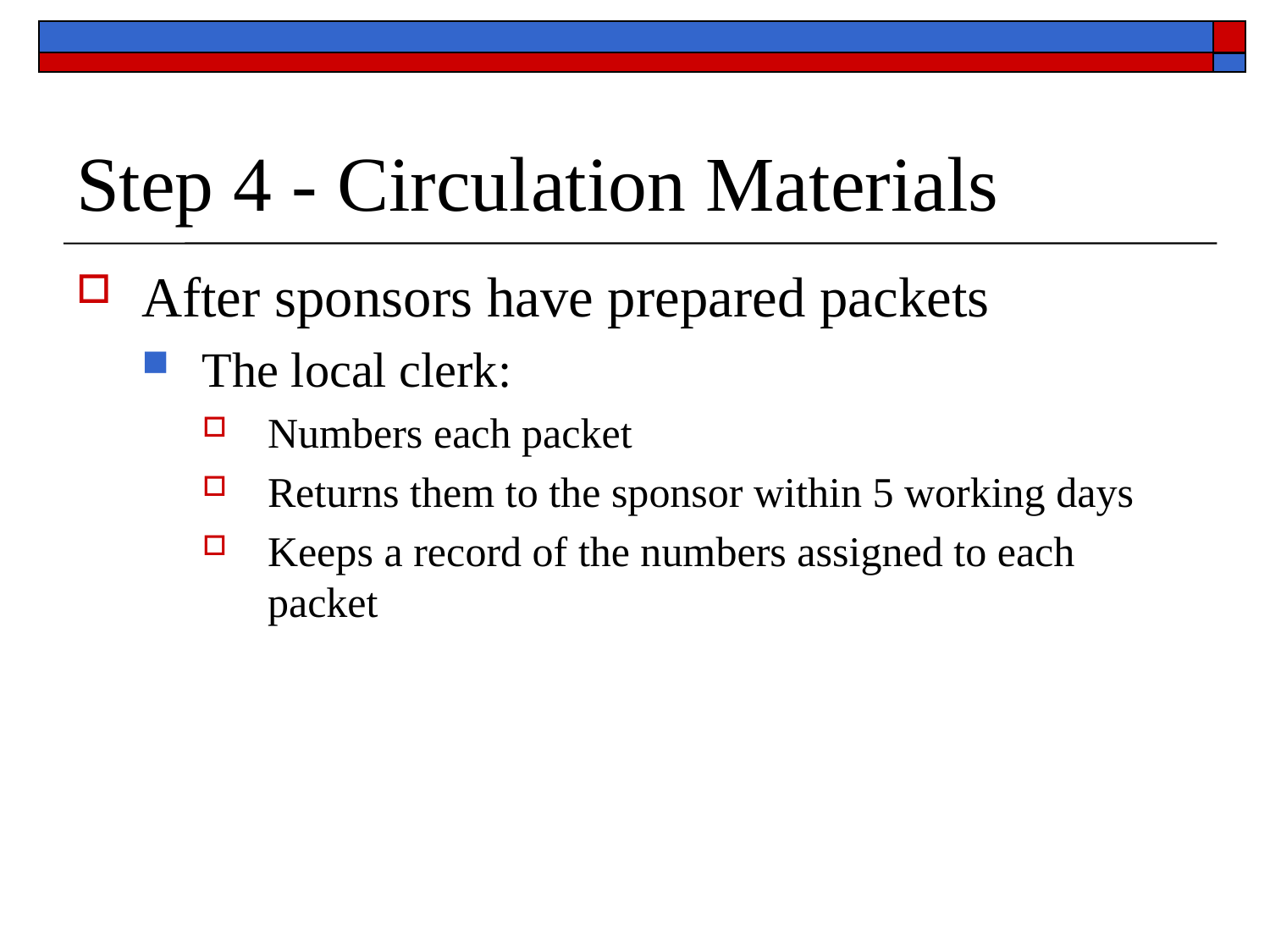

# Step 4 - Circulation Materials
After sponsors have prepared packets
The local clerk:
Numbers each packet
Returns them to the sponsor within 5 working days
Keeps a record of the numbers assigned to each packet